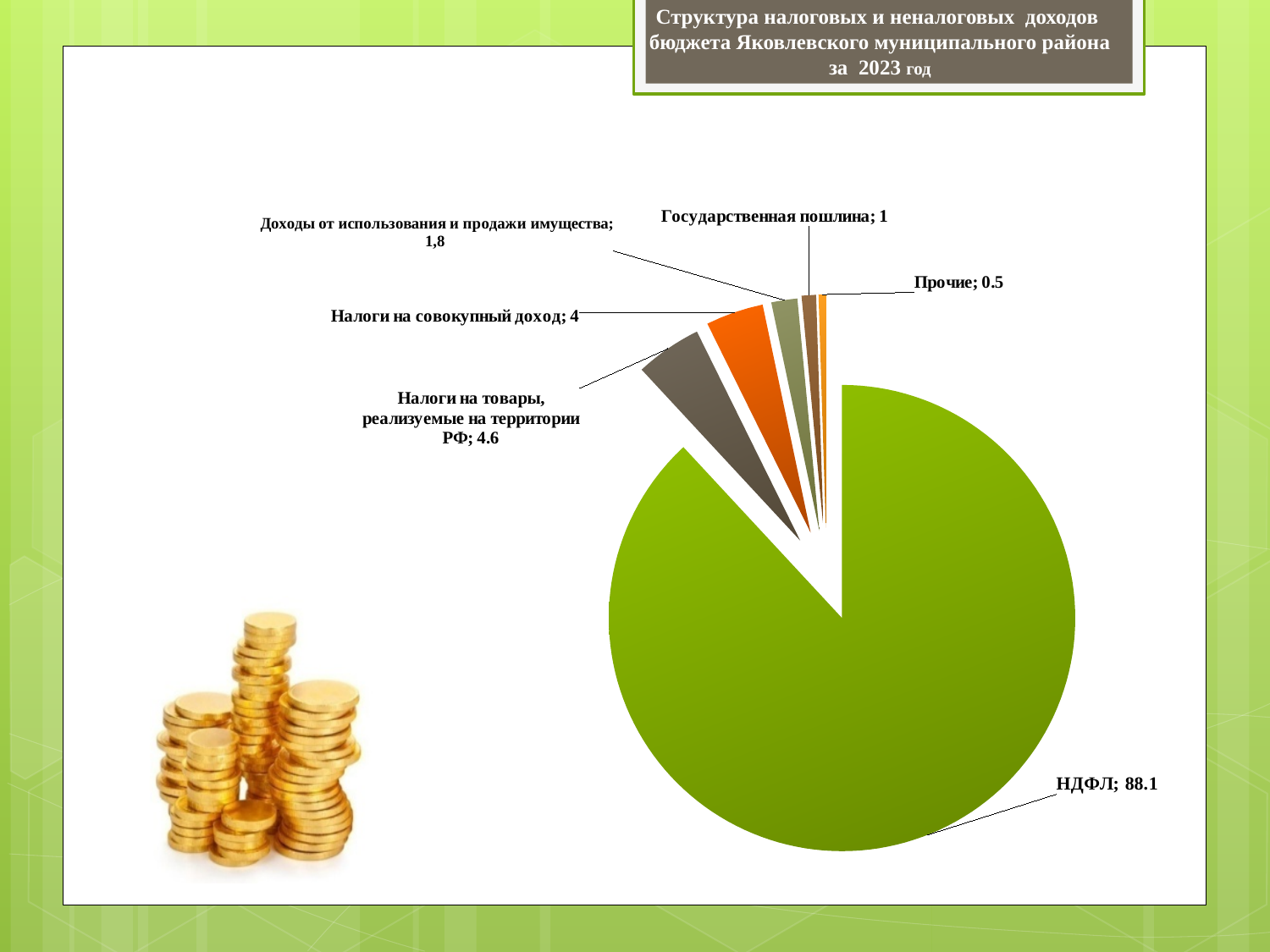

# Структура налоговых и неналоговых  доходов  бюджета Яковлевского муниципального района за  2023 год

### Chart

| Category | Продажи |
|---|---|
| НДФЛ | 88.1 |
| Налоги на товары, реализуемые на территории РФ | 4.6 |
| Налоги на совокупный доход | 4.0 |
| Доходы отиспользования и продажи имущества | 1.8 |
| Государственная пошлина | 1.0 |
| Прочие | 0.5 |